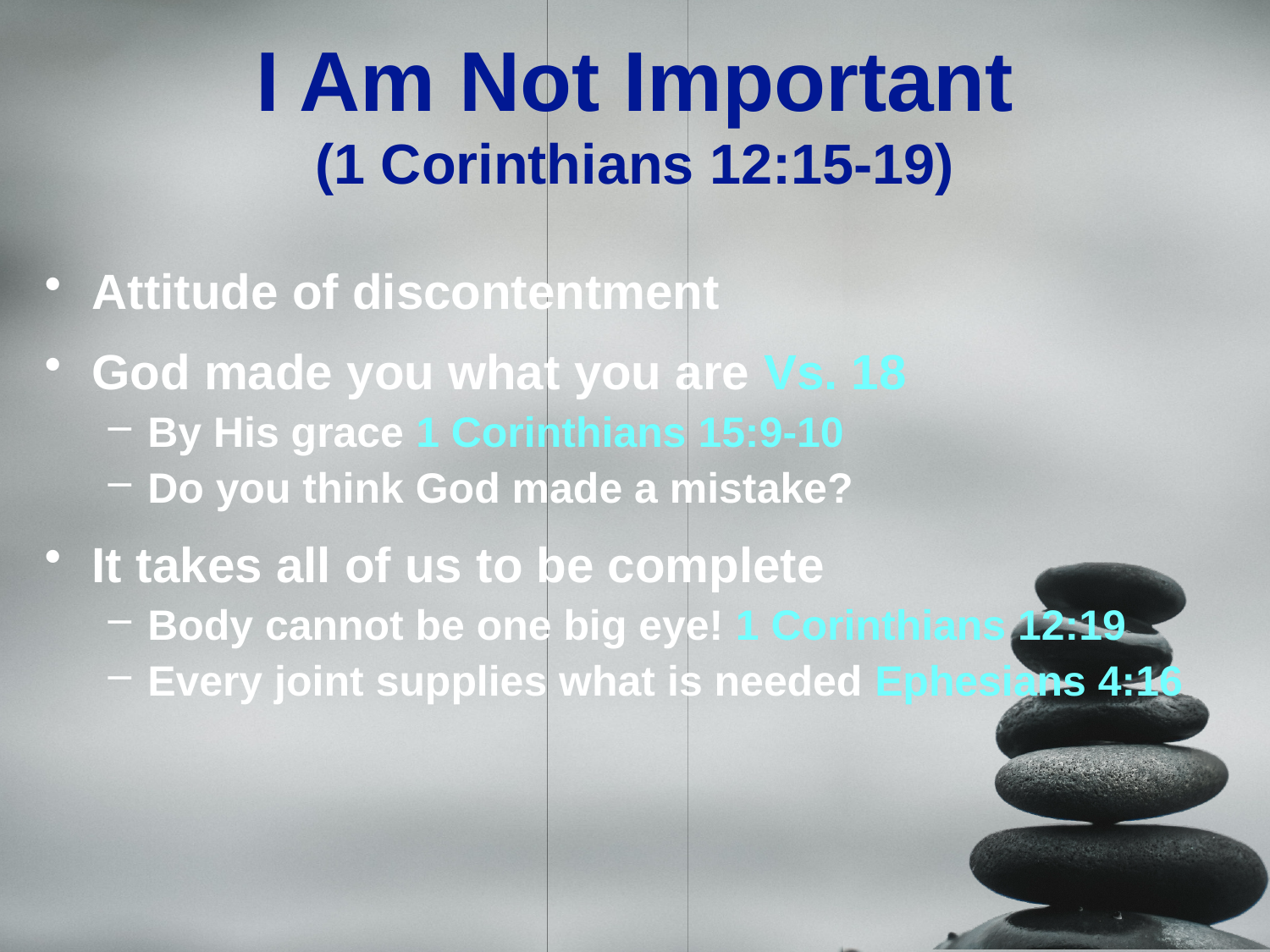

# I Am Not Important (1 Corinthians 12:15-19)
Attitude of discontentment
God made you what you are Vs. 18
By His grace 1 Corinthians 15:9-10
Do you think God made a mistake?
It takes all of us to be complete
Body cannot be one big eye! 1 Corinthians 12:19
Every joint supplies what is needed Ephesians 4:16